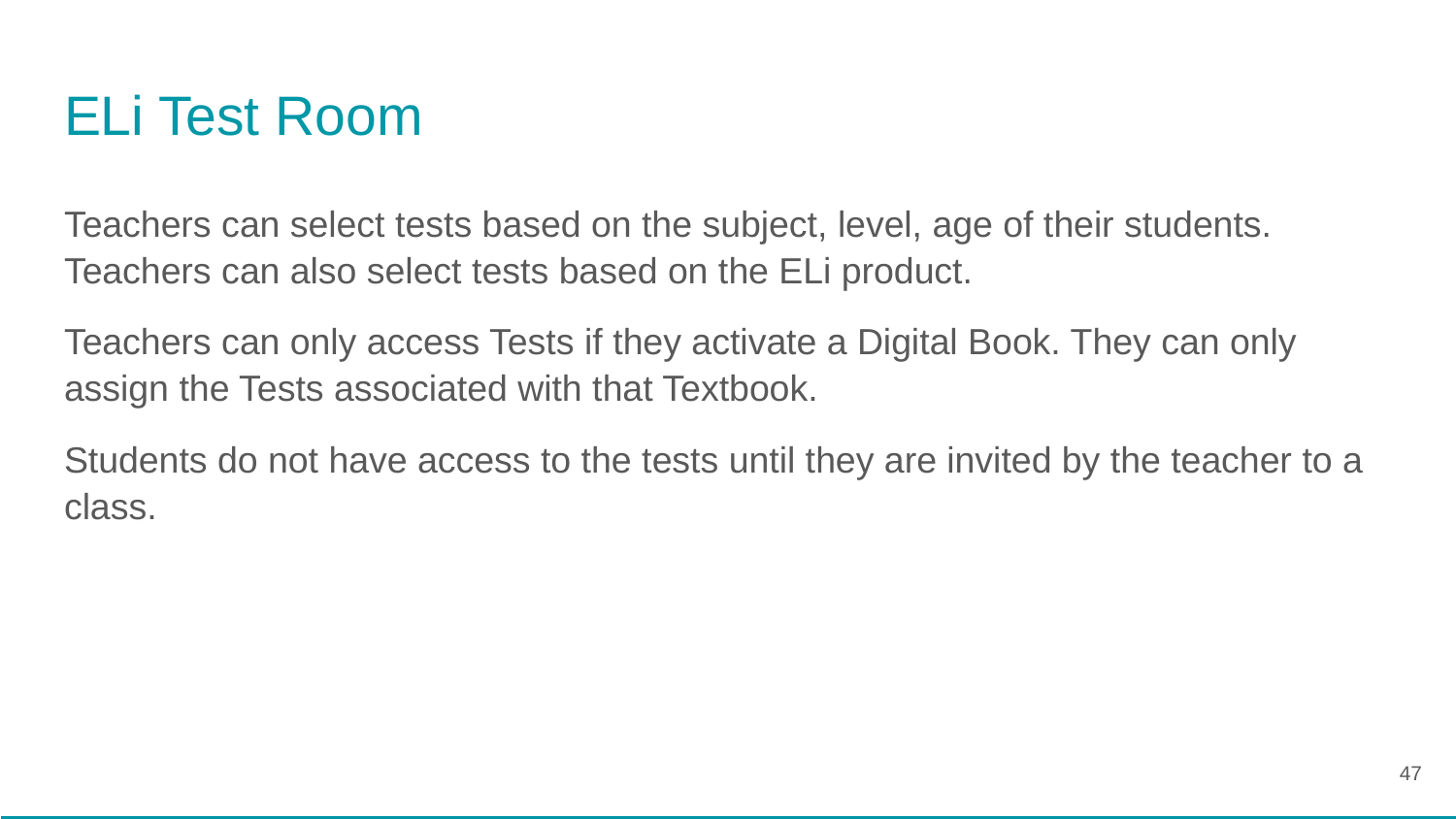

# ELi Test Room

Teachers can select tests based on the subject, level, age of their students. Teachers can also select tests based on the ELi product.
Teachers can only access Tests if they activate a Digital Book. They can only assign the Tests associated with that Textbook.
Students do not have access to the tests until they are invited by the teacher to a class.

47